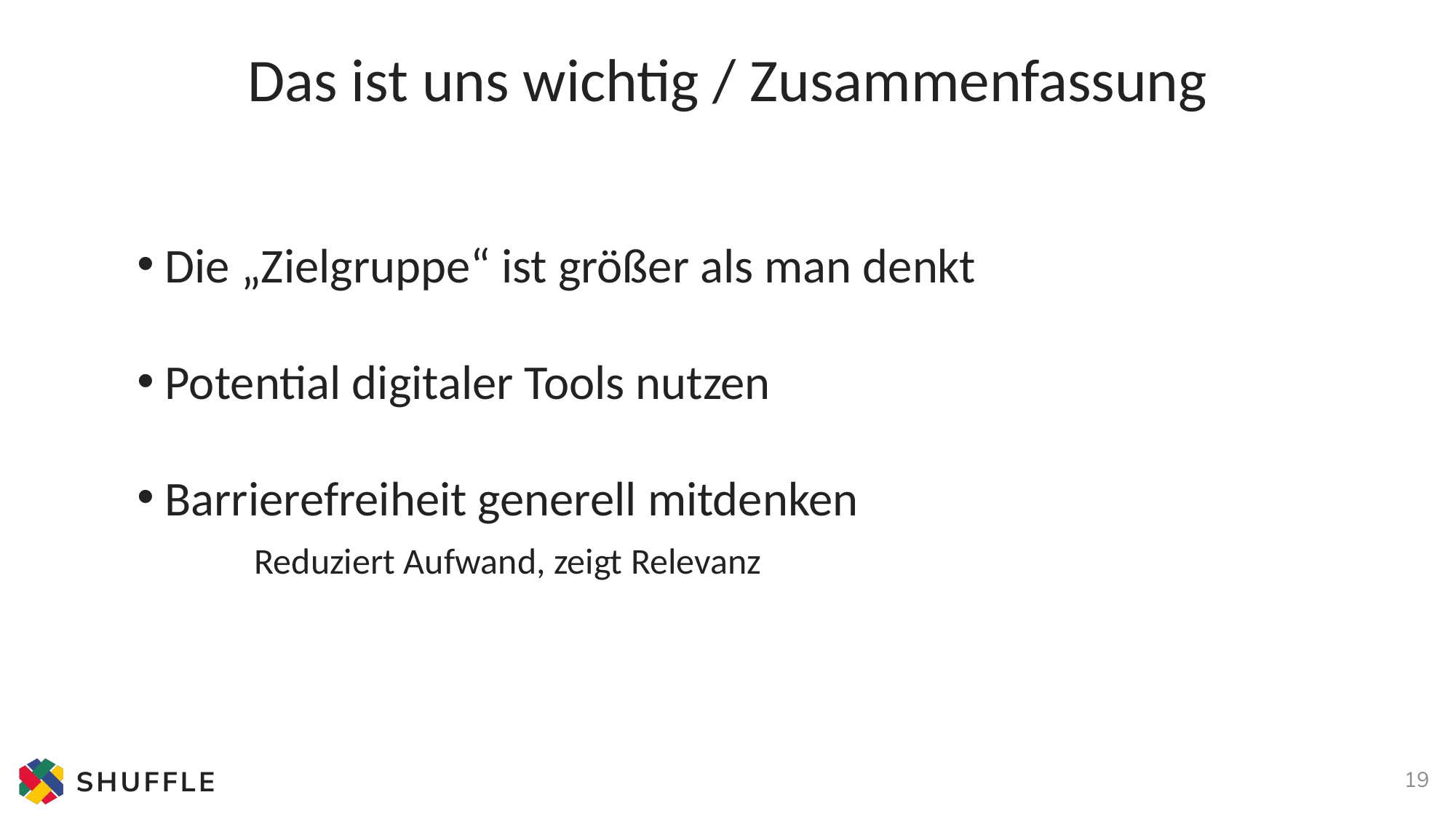

# Das ist uns wichtig / Zusammenfassung
 Die „Zielgruppe“ ist größer als man denkt

 Potential digitaler Tools nutzen

 Barrierefreiheit generell mitdenken
	 Reduziert Aufwand, zeigt Relevanz

19